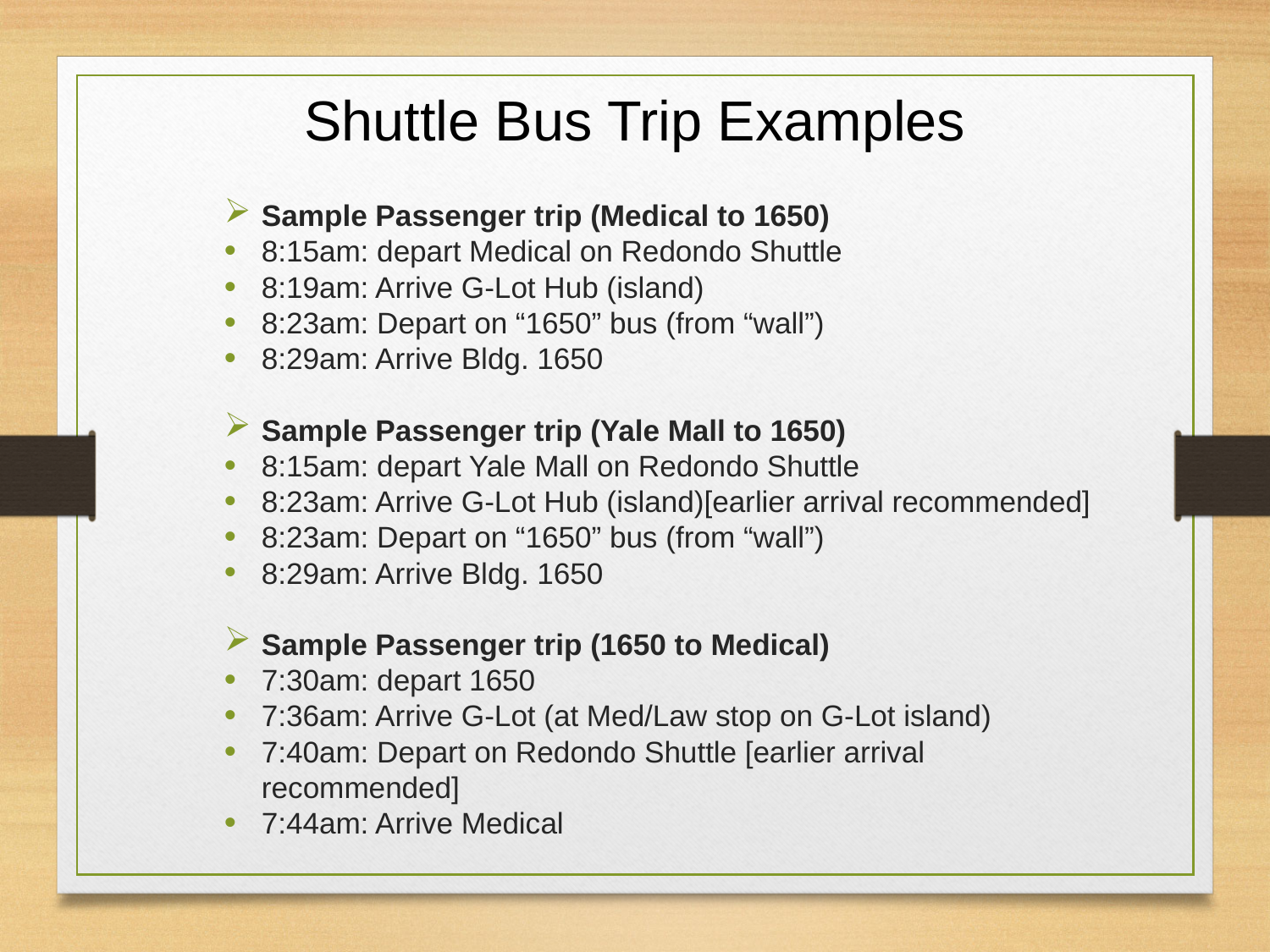

# Shuttle Bus Trip Examples
Sample Passenger trip (Medical to 1650)
8:15am: depart Medical on Redondo Shuttle
8:19am: Arrive G-Lot Hub (island)
8:23am: Depart on “1650” bus (from “wall”)
8:29am: Arrive Bldg. 1650

Sample Passenger trip (Yale Mall to 1650)
8:15am: depart Yale Mall on Redondo Shuttle
8:23am: Arrive G-Lot Hub (island)[earlier arrival recommended]
8:23am: Depart on “1650” bus (from “wall”)
8:29am: Arrive Bldg. 1650

Sample Passenger trip (1650 to Medical)
7:30am: depart 1650
7:36am: Arrive G-Lot (at Med/Law stop on G-Lot island)
7:40am: Depart on Redondo Shuttle [earlier arrival recommended]
7:44am: Arrive Medical